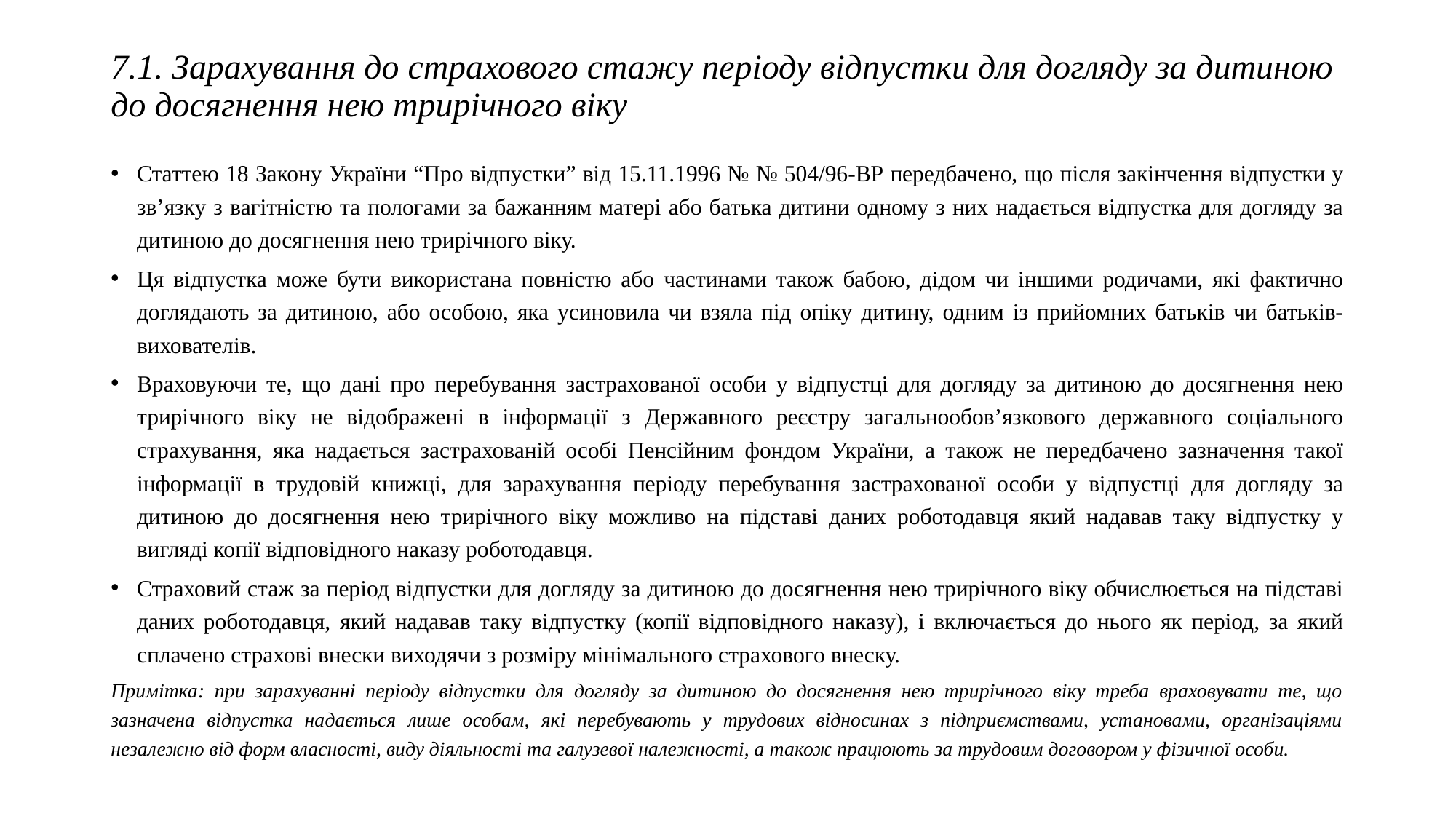

# 7.1. Зарахування до страхового стажу періоду відпустки для догляду за дитиною до досягнення нею трирічного віку
Статтею 18 Закону України “Про відпустки” від 15.11.1996 № № 504/96-ВР передбачено, що після закінчення відпустки у зв’язку з вагітністю та пологами за бажанням матері або батька дитини одному з них надається відпустка для догляду за дитиною до досягнення нею трирічного віку.
Ця відпустка може бути використана повністю або частинами також бабою, дідом чи іншими родичами, які фактично доглядають за дитиною, або особою, яка усиновила чи взяла під опіку дитину, одним із прийомних батьків чи батьків-вихователів.
Враховуючи те, що дані про перебування застрахованої особи у відпустці для догляду за дитиною до досягнення нею трирічного віку не відображені в інформації з Державного реєстру загальнообов’язкового державного соціального страхування, яка надається застрахованій особі Пенсійним фондом України, а також не передбачено зазначення такої інформації в трудовій книжці, для зарахування періоду перебування застрахованої особи у відпустці для догляду за дитиною до досягнення нею трирічного віку можливо на підставі даних роботодавця який надавав таку відпустку у вигляді копії відповідного наказу роботодавця.
Страховий стаж за період відпустки для догляду за дитиною до досягнення нею трирічного віку обчислюється на підставі даних роботодавця, який надавав таку відпустку (копії відповідного наказу), і включається до нього як період, за який сплачено страхові внески виходячи з розміру мінімального страхового внеску.
Примітка: при зарахуванні періоду відпустки для догляду за дитиною до досягнення нею трирічного віку треба враховувати те, що зазначена відпустка надається лише особам, які перебувають у трудових відносинах з підприємствами, установами, організаціями незалежно від форм власності, виду діяльності та галузевої належності, а також працюють за трудовим договором у фізичної особи.